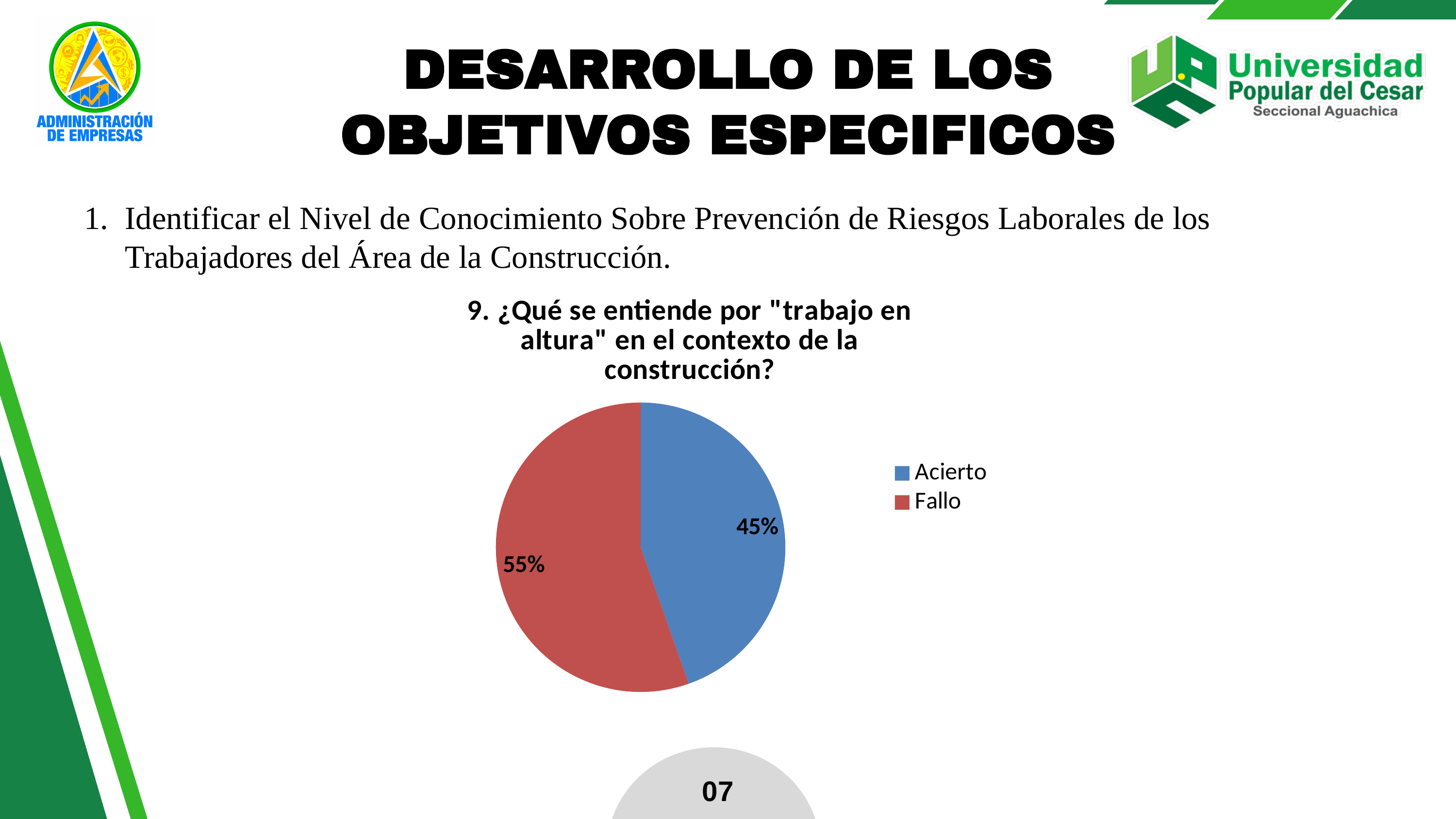

DESARROLLO DE LOS OBJETIVOS ESPECIFICOS
Identificar el Nivel de Conocimiento Sobre Prevención de Riesgos Laborales de los Trabajadores del Área de la Construcción.

### Chart: 9. ¿Qué se entiende por "trabajo en altura" en el contexto de la construcción?

| Category |  |
|---|---|
| Acierto | 0.446153846153846 |
| Fallo | 0.553846153846154 |
07